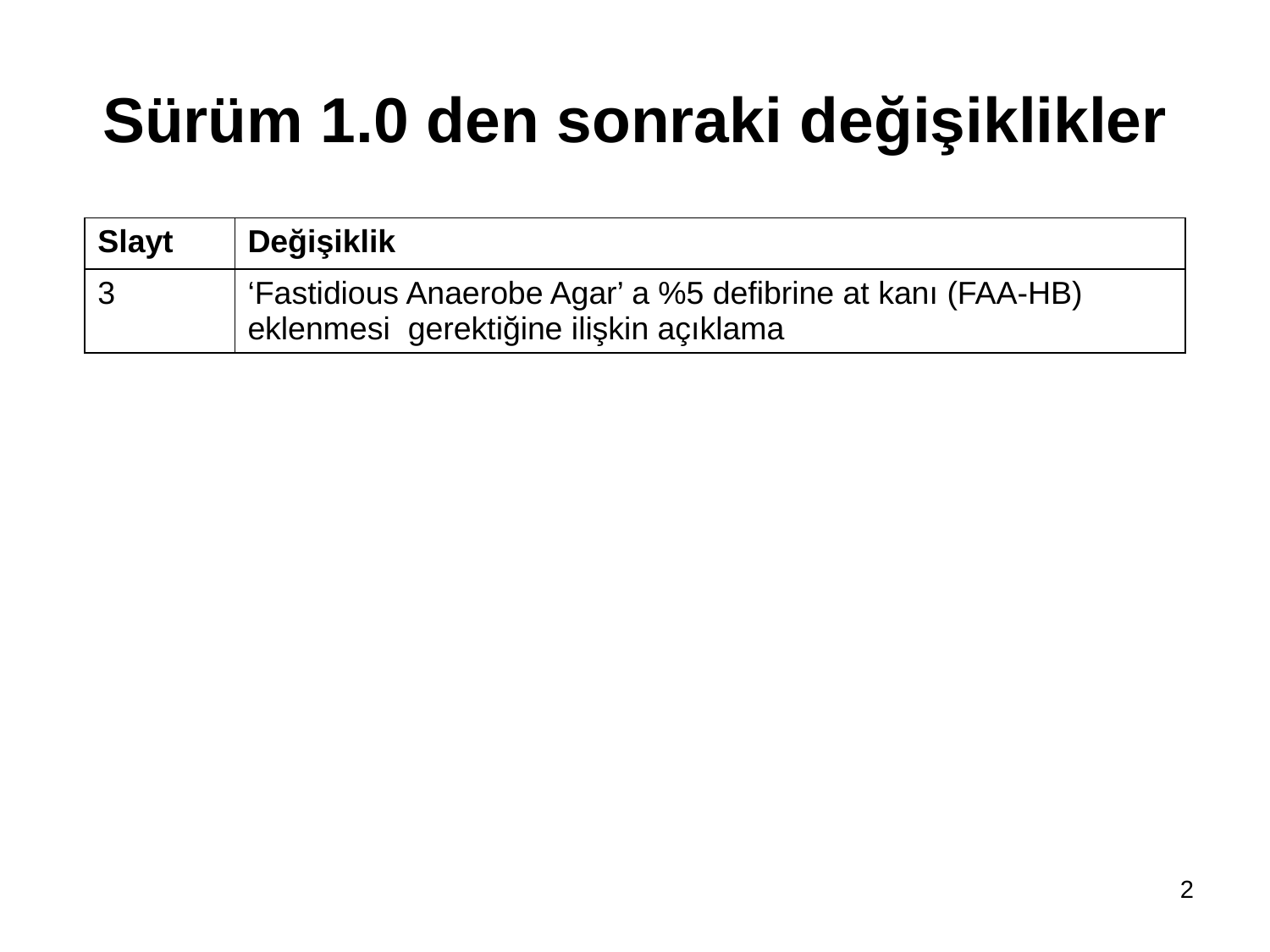

# Sürüm 1.0 den sonraki değişiklikler
| Slayt | Değişiklik |
| --- | --- |
| 3 | ‘Fastidious Anaerobe Agar’ a %5 defibrine at kanı (FAA-HB) eklenmesi gerektiğine ilişkin açıklama |
2